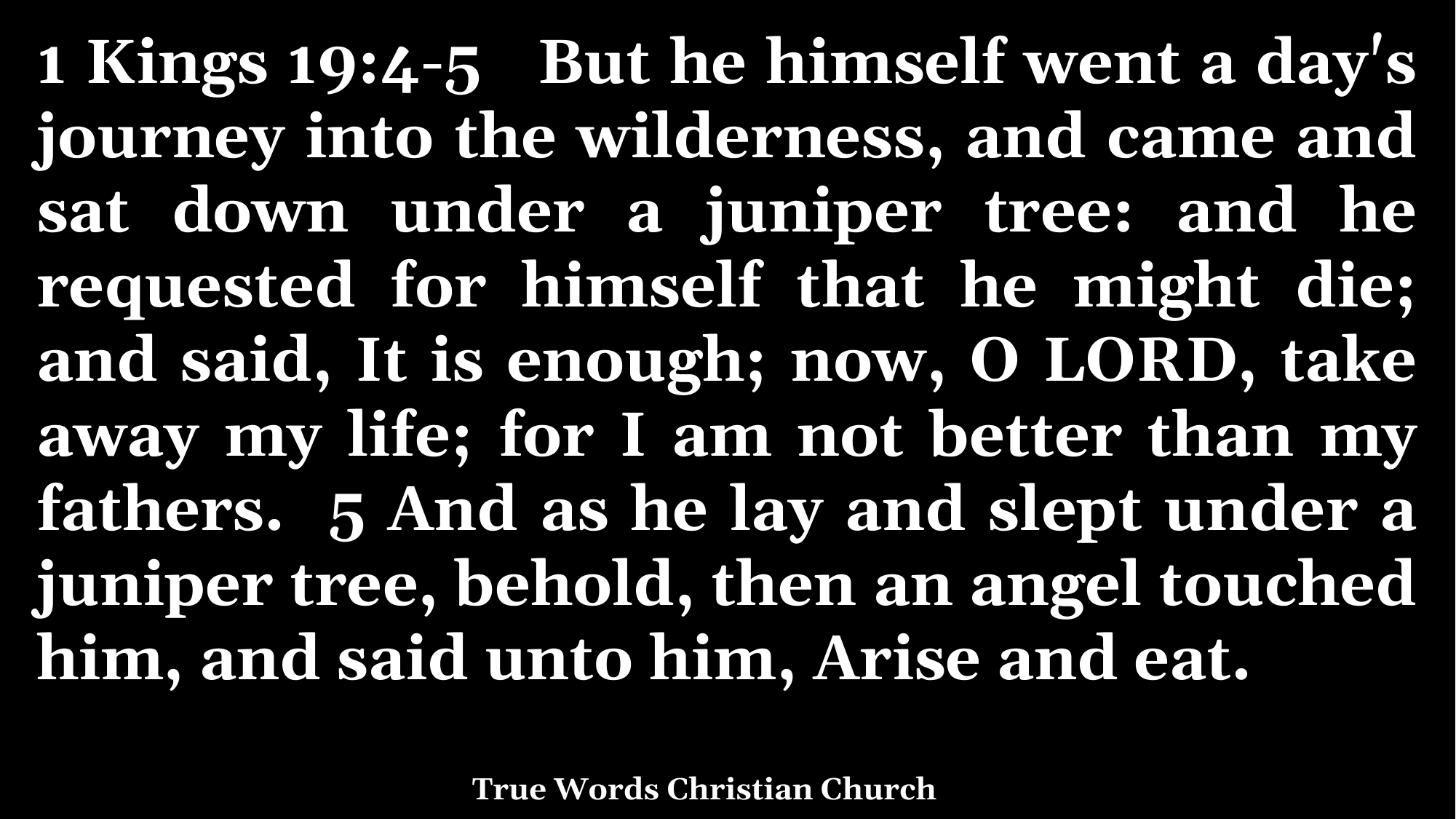

1 Kings 19:4-5   But he himself went a day's journey into the wilderness, and came and sat down under a juniper tree: and he requested for himself that he might die; and said, It is enough; now, O LORD, take away my life; for I am not better than my fathers.  5 And as he lay and slept under a juniper tree, behold, then an angel touched him, and said unto him, Arise and eat.
True Words Christian Church